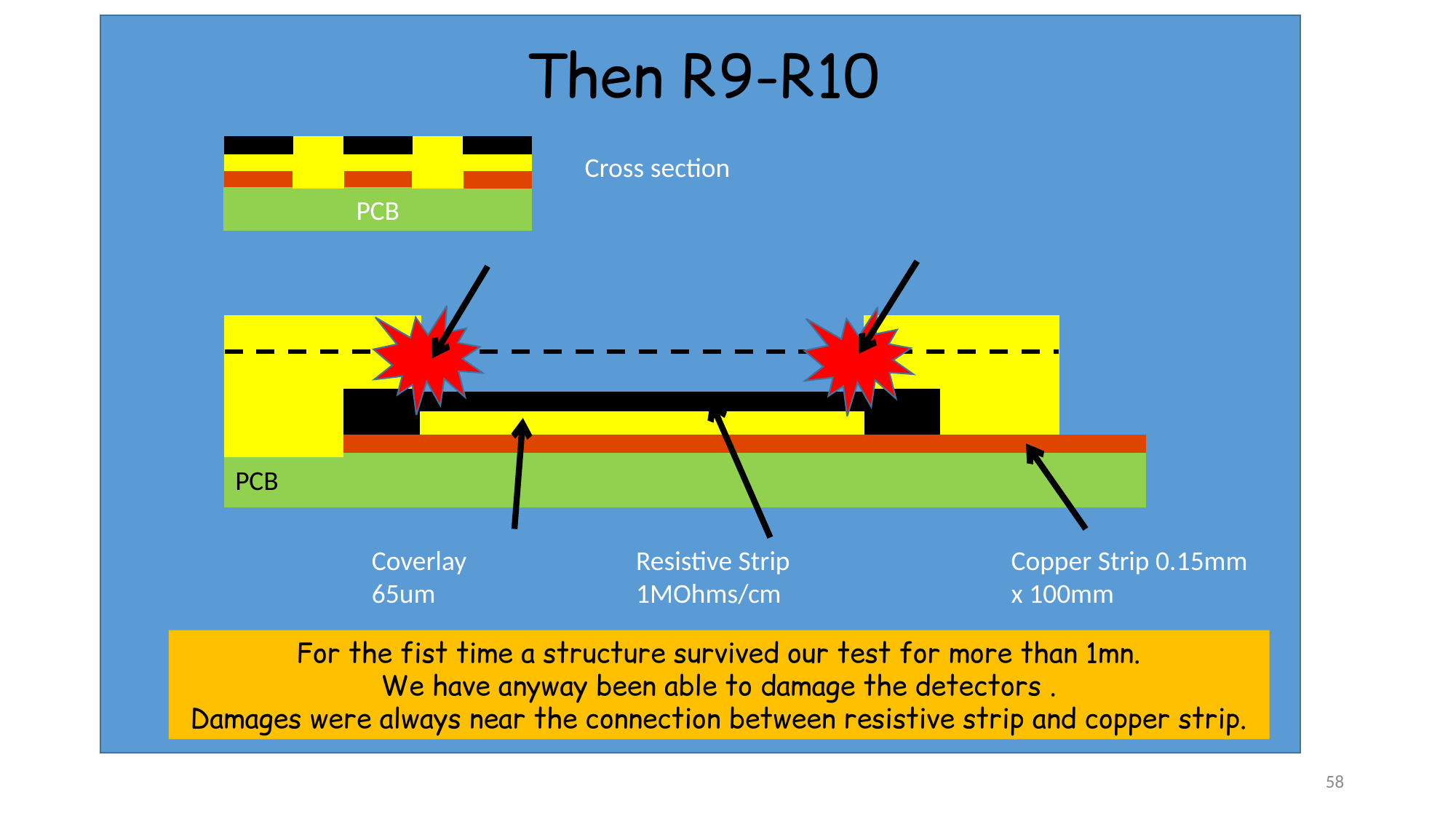

# Then R9-R10

Cross section

PCB

PCB
Coverlay
65um
Resistive Strip
1MOhms/cm
Copper Strip 0.15mm x 100mm
For the fist time a structure survived our test for more than 1mn.
We have anyway been able to damage the detectors .
Damages were always near the connection between resistive strip and copper strip.
58